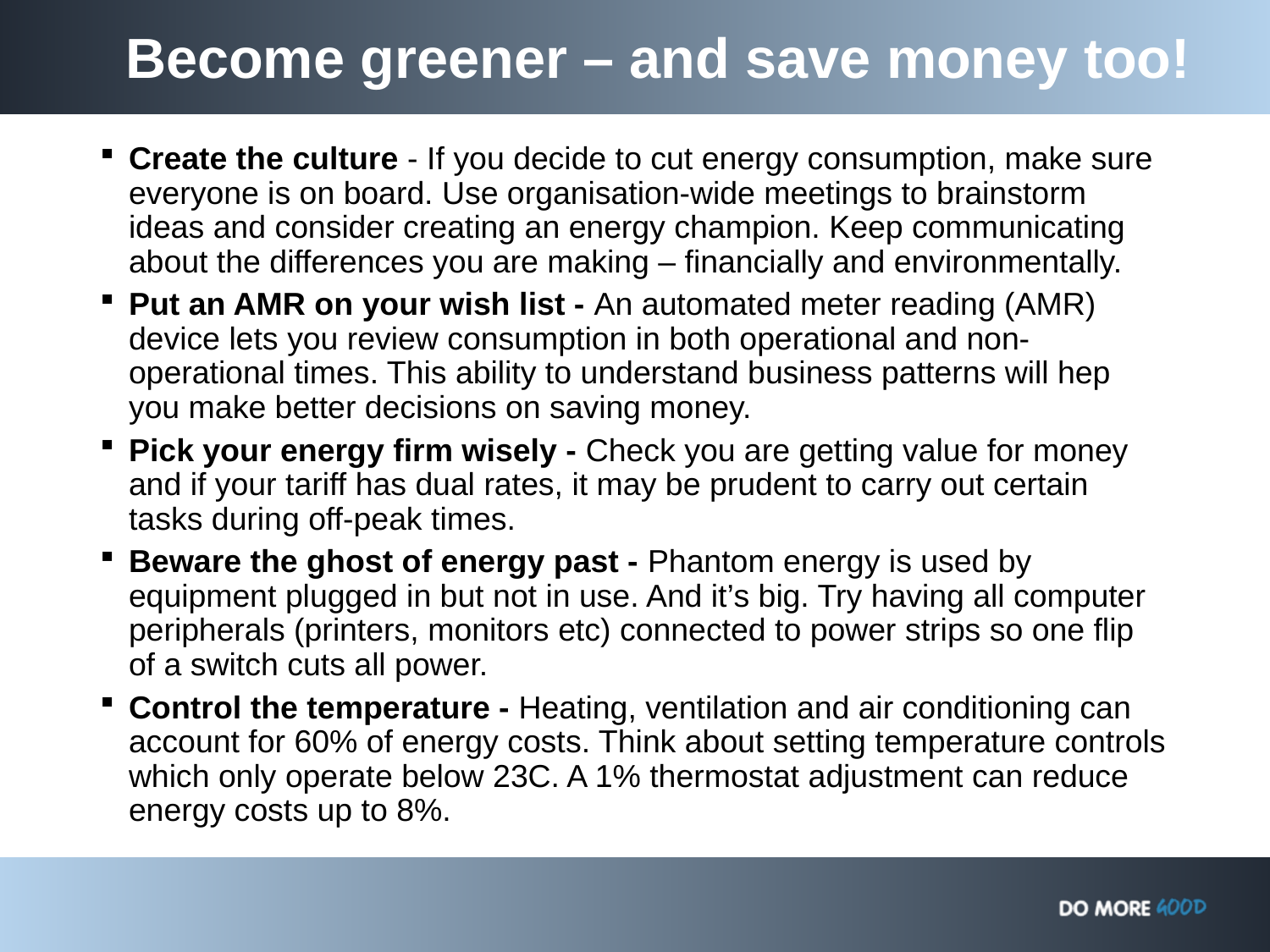

# Become greener – and save money too!
Create the culture - If you decide to cut energy consumption, make sure everyone is on board. Use organisation-wide meetings to brainstorm ideas and consider creating an energy champion. Keep communicating about the differences you are making – financially and environmentally.
Put an AMR on your wish list - An automated meter reading (AMR) device lets you review consumption in both operational and non-operational times. This ability to understand business patterns will hep you make better decisions on saving money.
Pick your energy firm wisely - Check you are getting value for money and if your tariff has dual rates, it may be prudent to carry out certain tasks during off-peak times.
Beware the ghost of energy past - Phantom energy is used by equipment plugged in but not in use. And it’s big. Try having all computer peripherals (printers, monitors etc) connected to power strips so one flip of a switch cuts all power.
Control the temperature - Heating, ventilation and air conditioning can account for 60% of energy costs. Think about setting temperature controls which only operate below 23C. A 1% thermostat adjustment can reduce energy costs up to 8%.